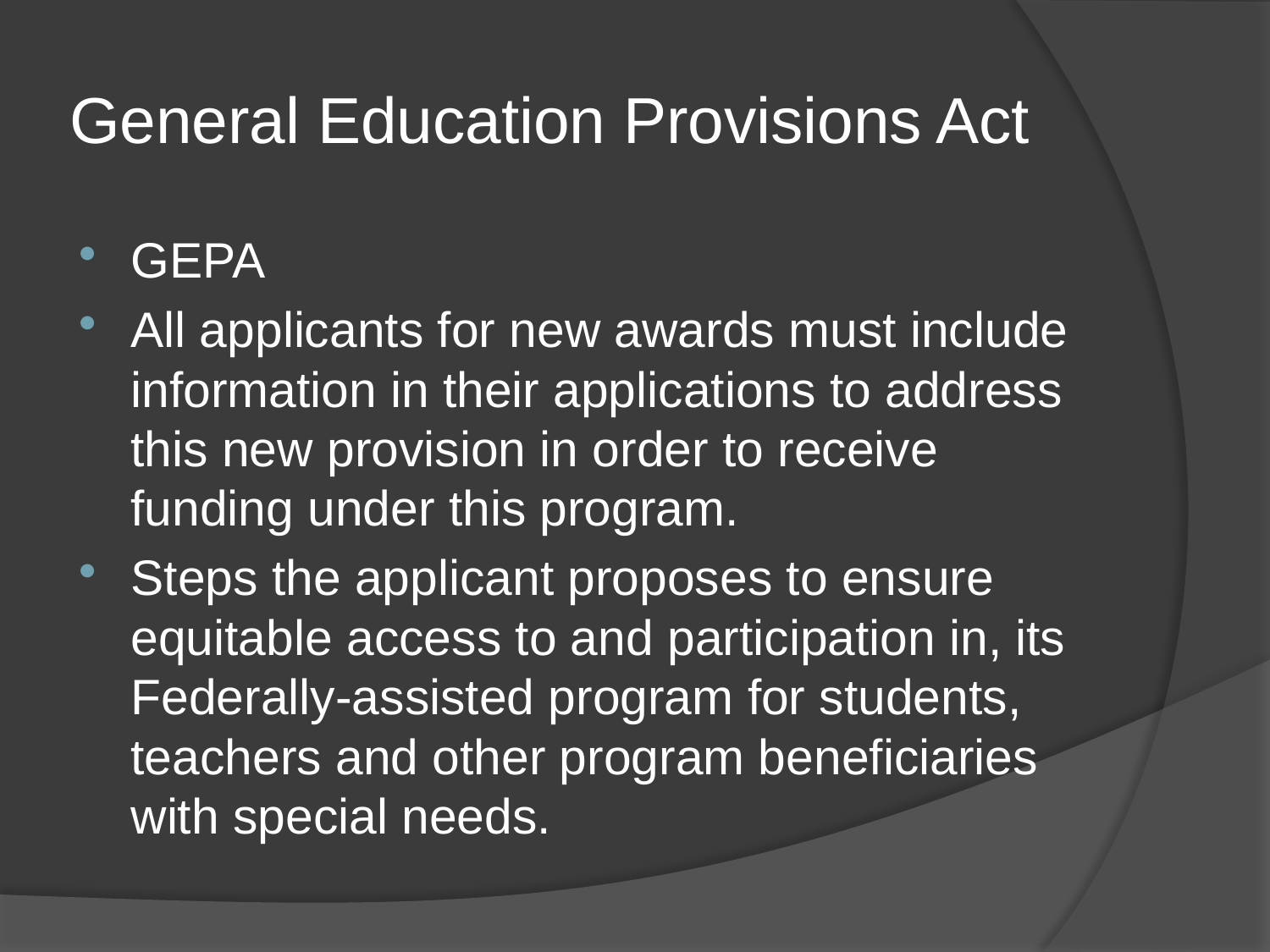

# General Education Provisions Act
GEPA
All applicants for new awards must include information in their applications to address this new provision in order to receive funding under this program.
Steps the applicant proposes to ensure equitable access to and participation in, its Federally-assisted program for students, teachers and other program beneficiaries with special needs.